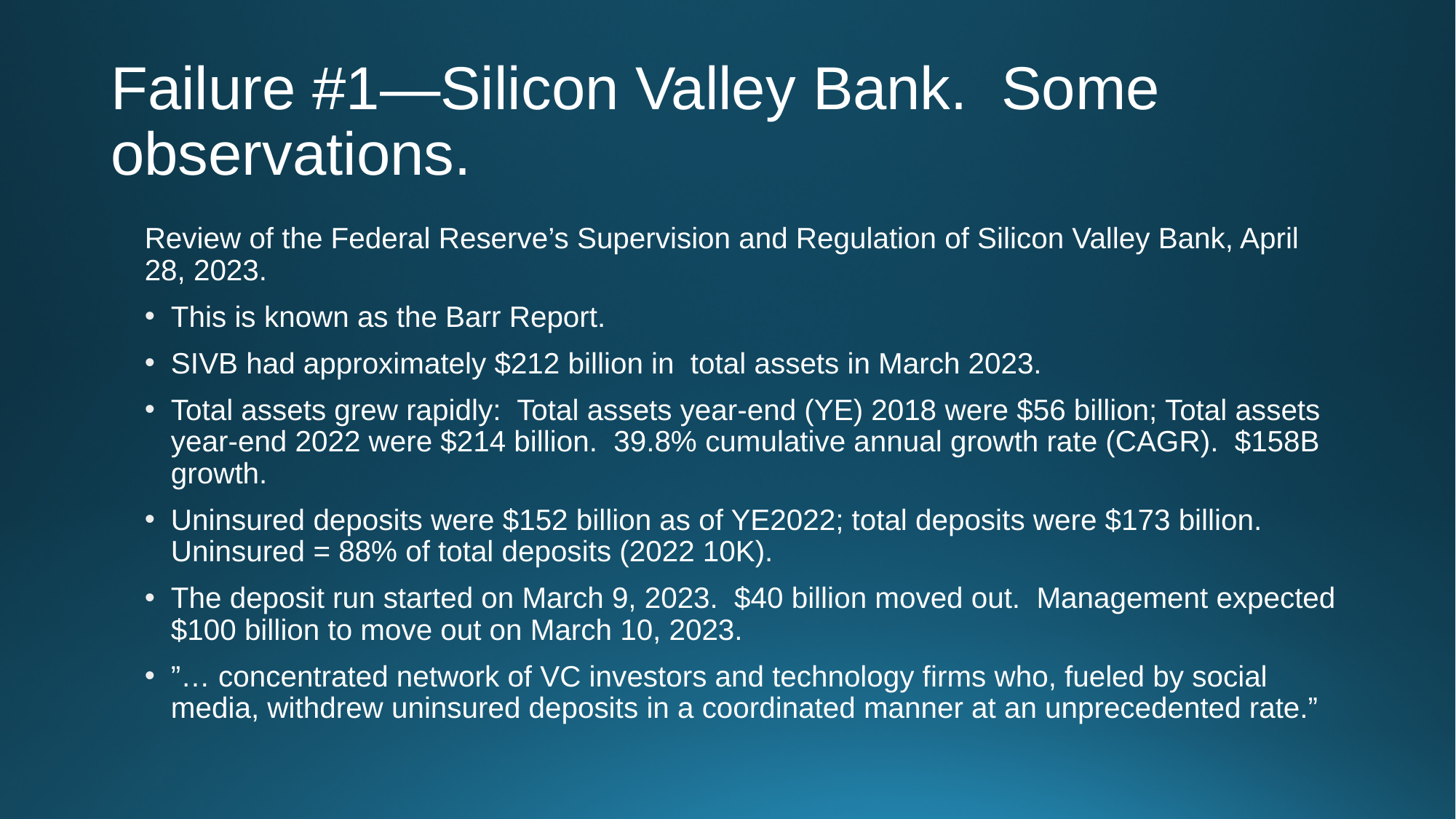

# Failure #1—Silicon Valley Bank.  Some observations.
Review of the Federal Reserve’s Supervision and Regulation of Silicon Valley Bank, April 28, 2023.
This is known as the Barr Report.
SIVB had approximately $212 billion in  total assets in March 2023.
Total assets grew rapidly:  Total assets year-end (YE) 2018 were $56 billion; Total assets year-end 2022 were $214 billion.  39.8% cumulative annual growth rate (CAGR).  $158B growth.
Uninsured deposits were $152 billion as of YE2022; total deposits were $173 billion.  Uninsured = 88% of total deposits (2022 10K).
The deposit run started on March 9, 2023.  $40 billion moved out.  Management expected $100 billion to move out on March 10, 2023.
”… concentrated network of VC investors and technology firms who, fueled by social media, withdrew uninsured deposits in a coordinated manner at an unprecedented rate.”